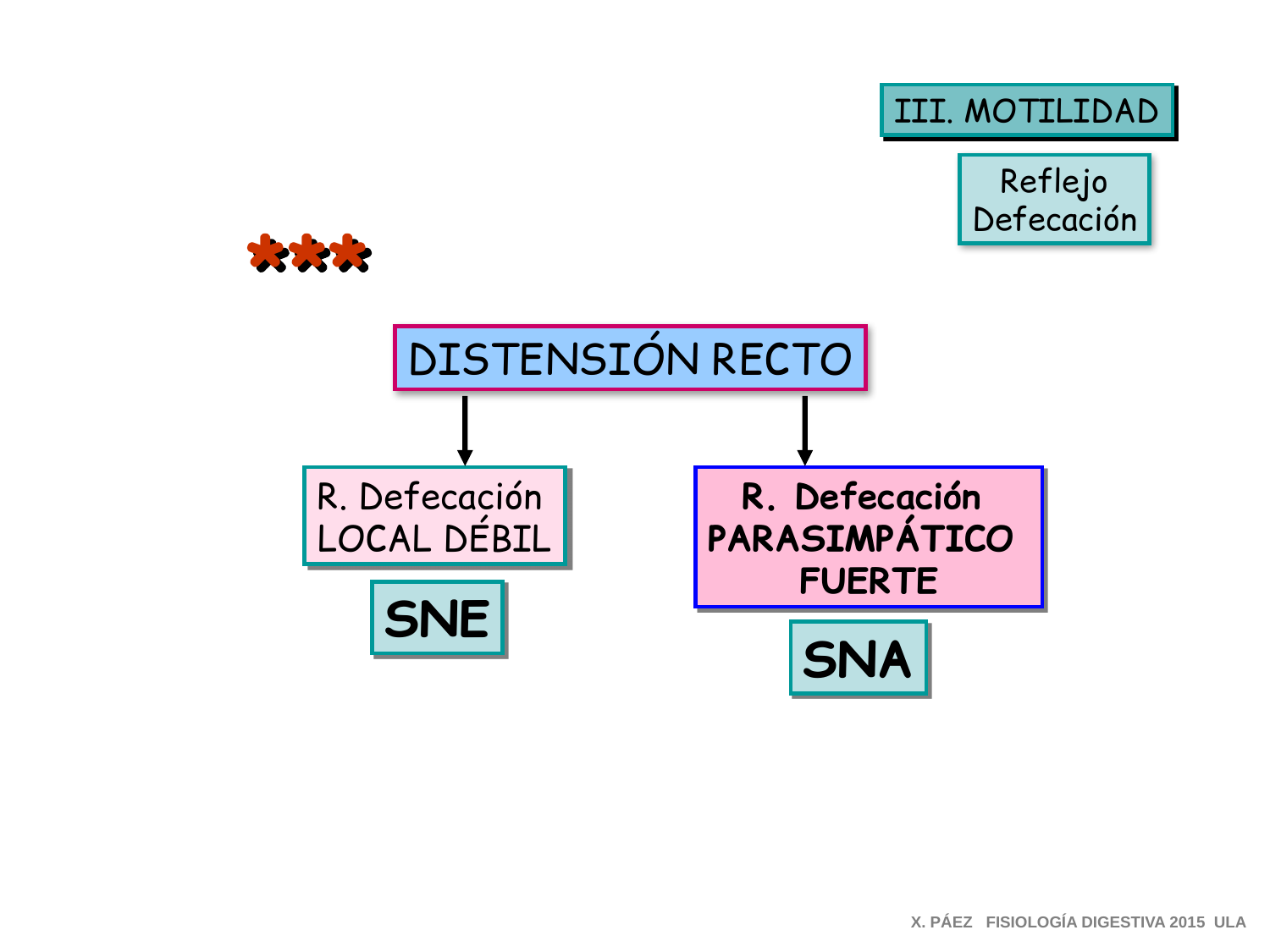

III. MOTILIDAD
Reflejo
Defecación
***
DISTENSIÓN RECTO

R. Defecación
LOCAL DÉBIL
R. Defecación
PARASIMPÁTICO
FUERTE
SNE
SNA
X. PÁEZ   FISIOLOGÍA DIGESTIVA 2015  ULA